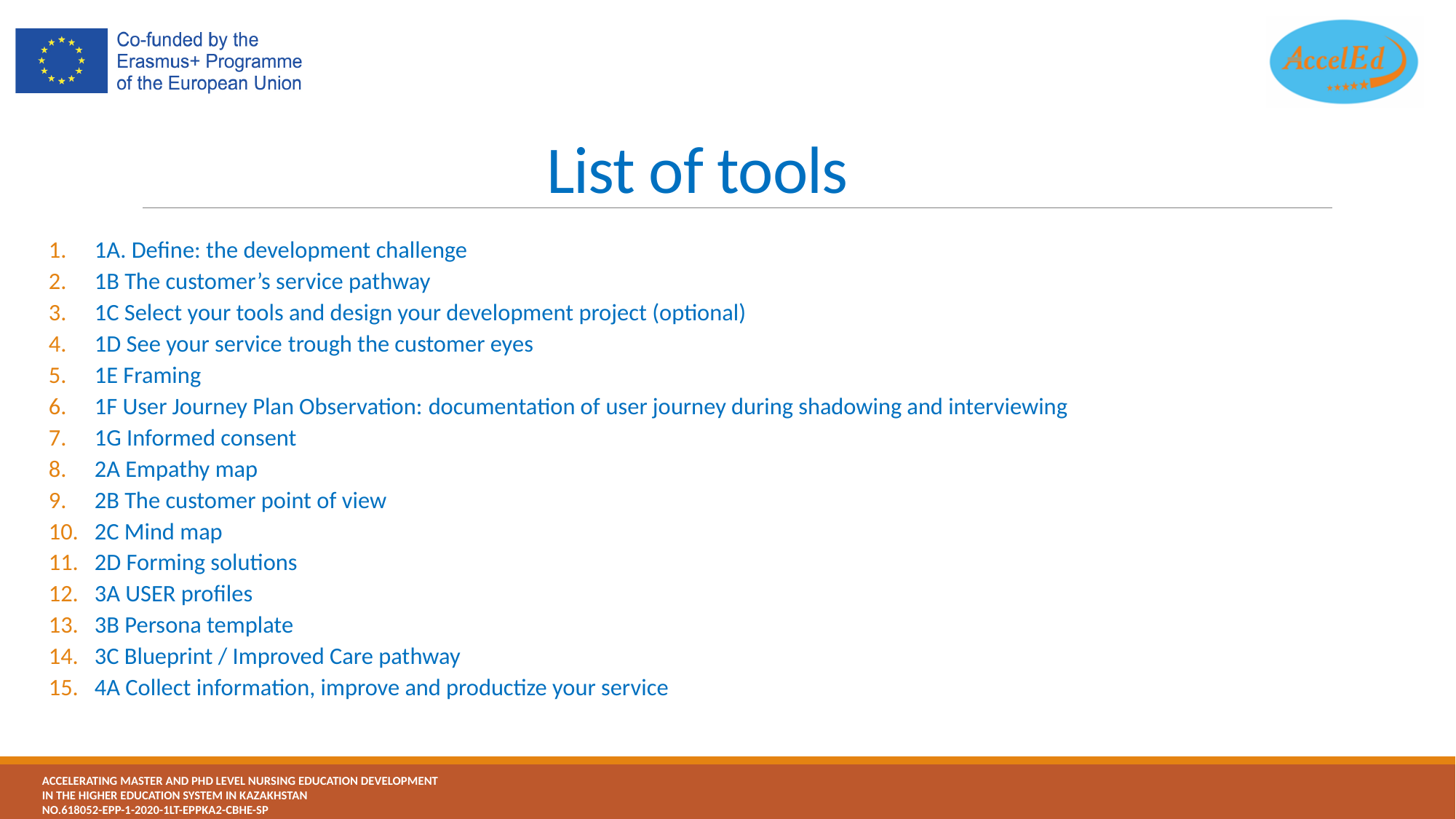

# List of tools
1A. Define: the development challenge
1B The customer’s service pathway
1C Select your tools and design your development project (optional)
1D See your service trough the customer eyes
1E Framing
1F User Journey Plan Observation: documentation of user journey during shadowing and interviewing
1G Informed consent
2A Empathy map
2B The customer point of view
2C Mind map
2D Forming solutions
3A USER profiles
3B Persona template
3C Blueprint / Improved Care pathway
4A Collect information, improve and productize your service